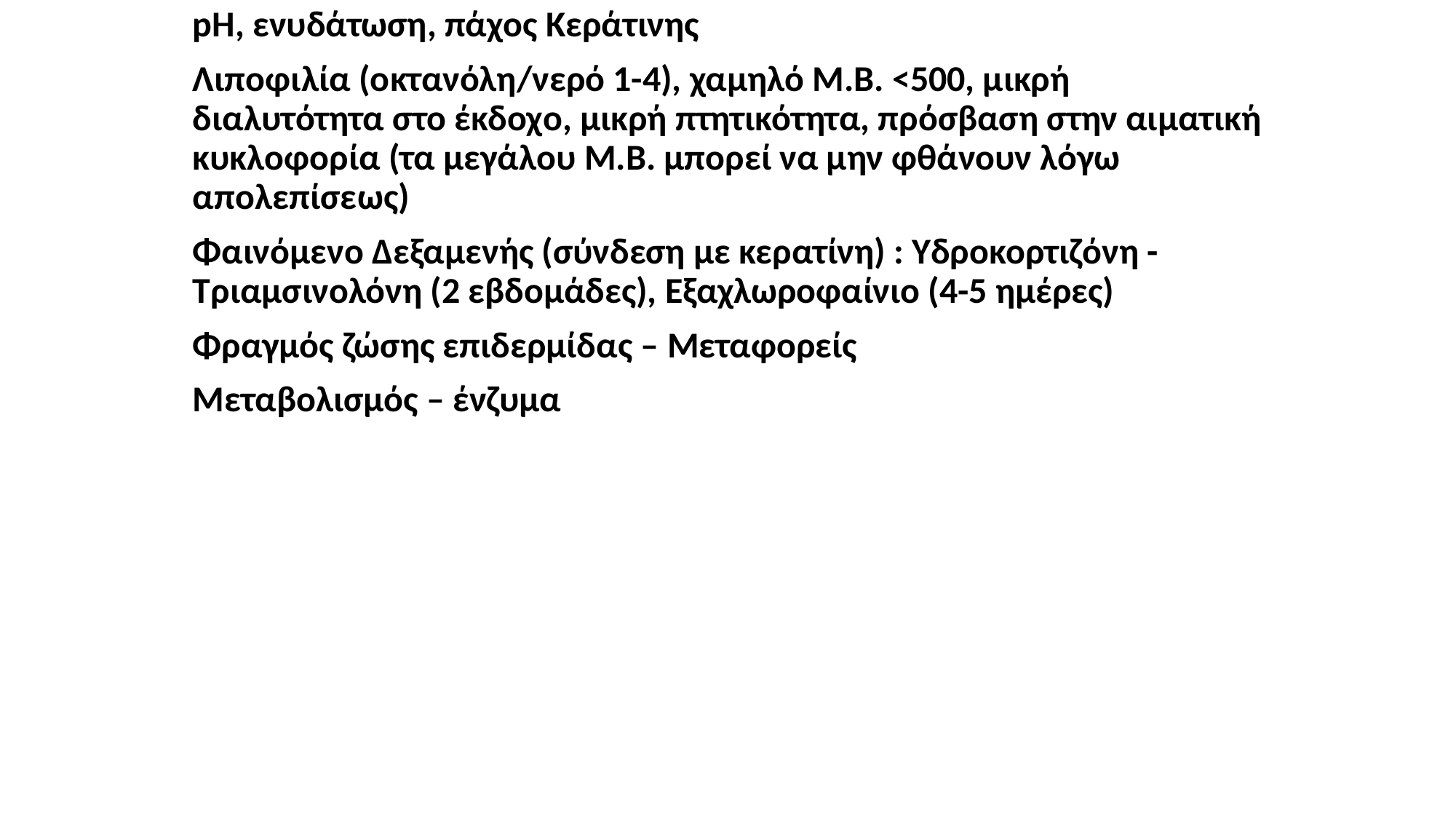

pH, ενυδάτωση, πάχος Κεράτινης
Λιποφιλία (οκτανόλη/νερό 1-4), χαμηλό Μ.Β. <500, μικρή διαλυτότητα στο έκδοχο, μικρή πτητικότητα, πρόσβαση στην αιματική κυκλοφορία (τα μεγάλου Μ.Β. μπορεί να μην φθάνουν λόγω απολεπίσεως)
Φαινόμενο Δεξαμενής (σύνδεση με κερατίνη) : Υδροκορτιζόνη -  Τριαμσινολόνη (2 εβδομάδες), Εξαχλωροφαίνιο (4-5 ημέρες)
Φραγμός ζώσης επιδερμίδας – Μεταφορείς
Μεταβολισμός – ένζυμα